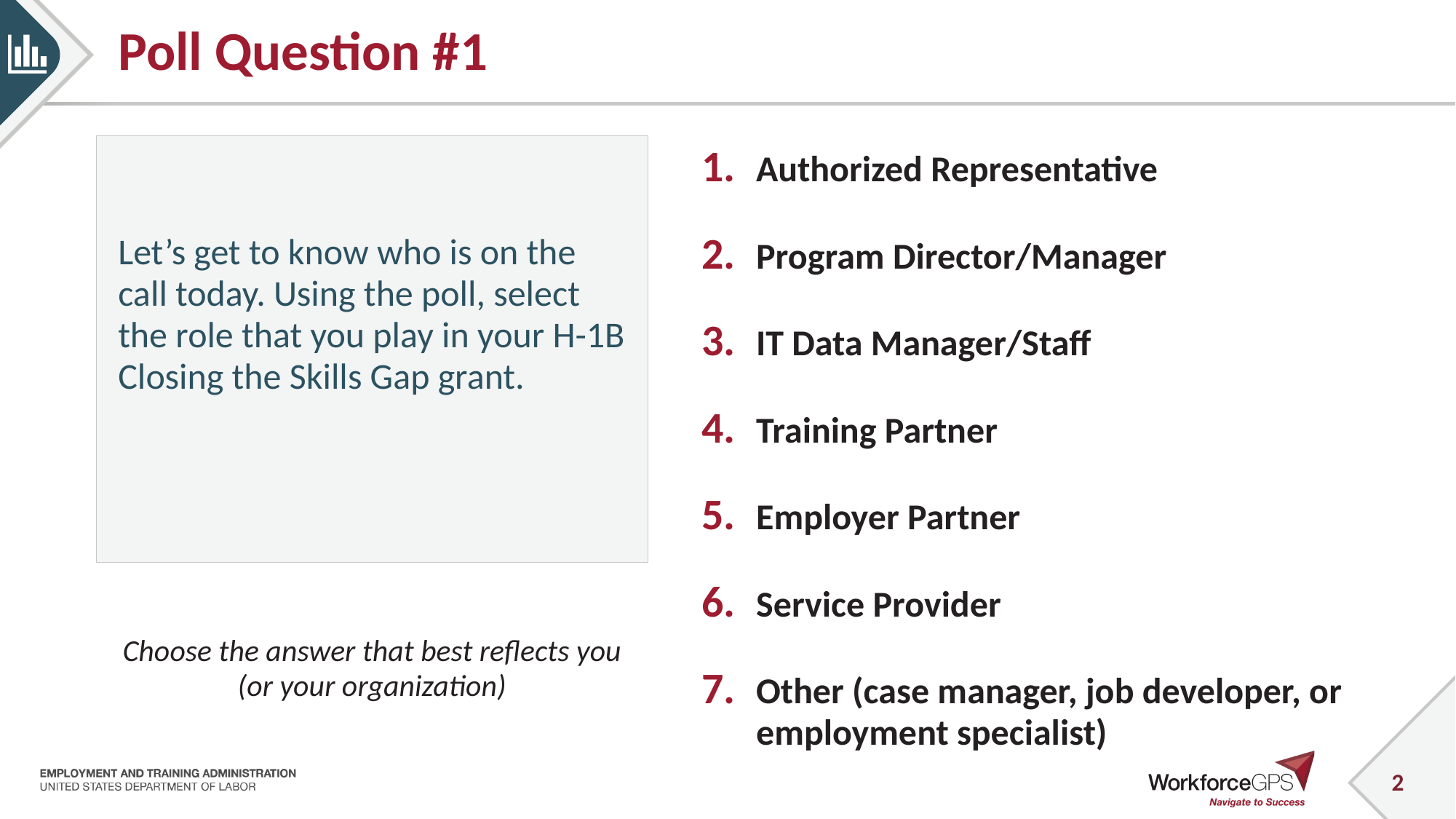

# Poll Question #1
Let’s get to know who is on the call today. Using the poll, select the role that you play in your H-1B Closing the Skills Gap grant.

Authorized Representative
Program Director/Manager
IT Data Manager/Staff
Training Partner
Employer Partner
Service Provider
Other (case manager, job developer, or employment specialist)

Choose the answer that best reflects you (or your organization)
2